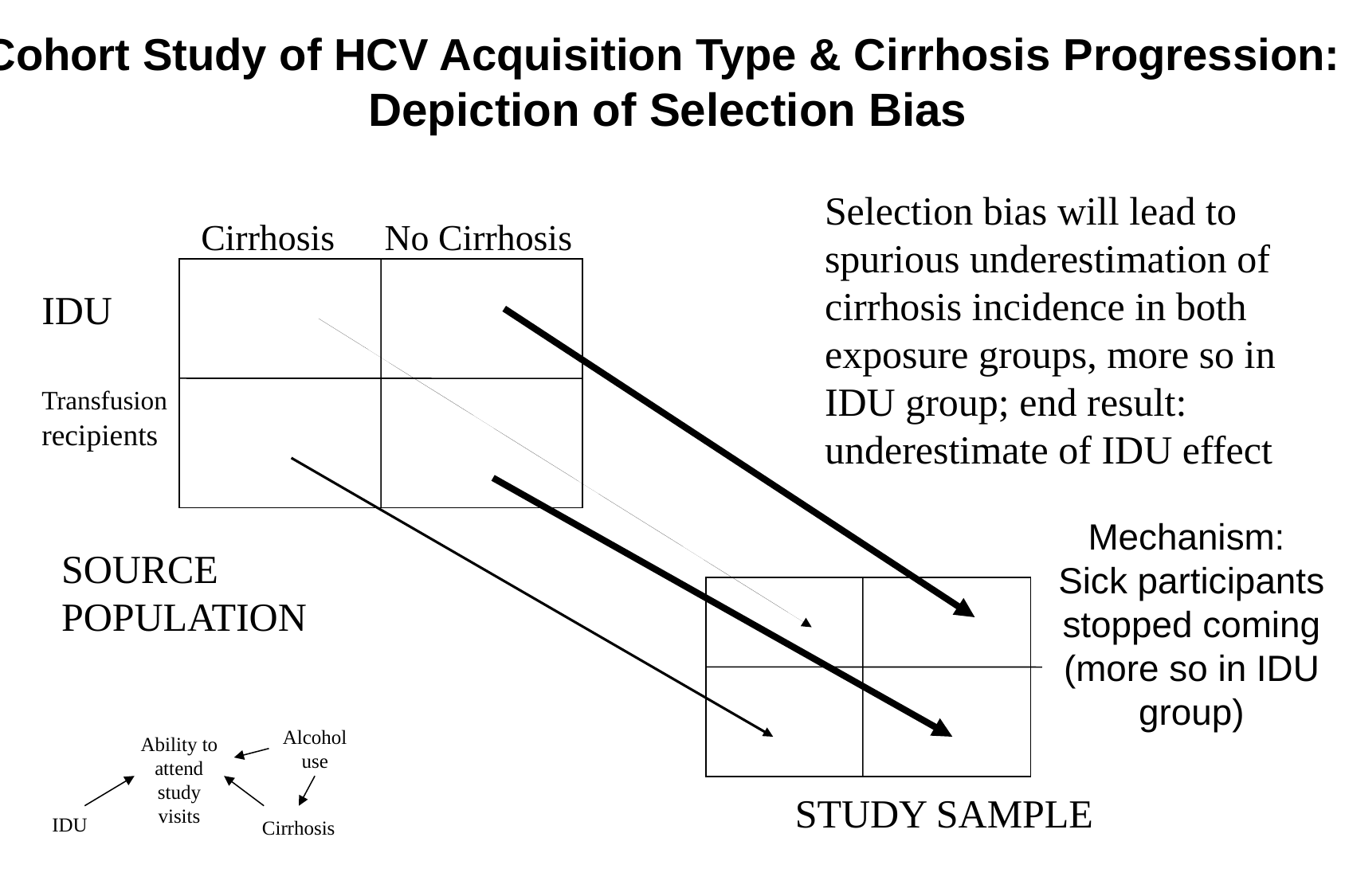

Cohort Study of HCV Acquisition Type & Cirrhosis Progression:
Depiction of Selection Bias
Selection bias will lead to spurious underestimation of cirrhosis incidence in both exposure groups, more so in IDU group; end result: underestimate of IDU effect

Cirrhosis     No Cirrhosis

IDU

Transfusion recipients

Mechanism:  Sick participants stopped coming (more so in IDU group)

SOURCE POPULATION

Alcohol use
Ability to attend study visits

IDU
Cirrhosis
STUDY SAMPLE